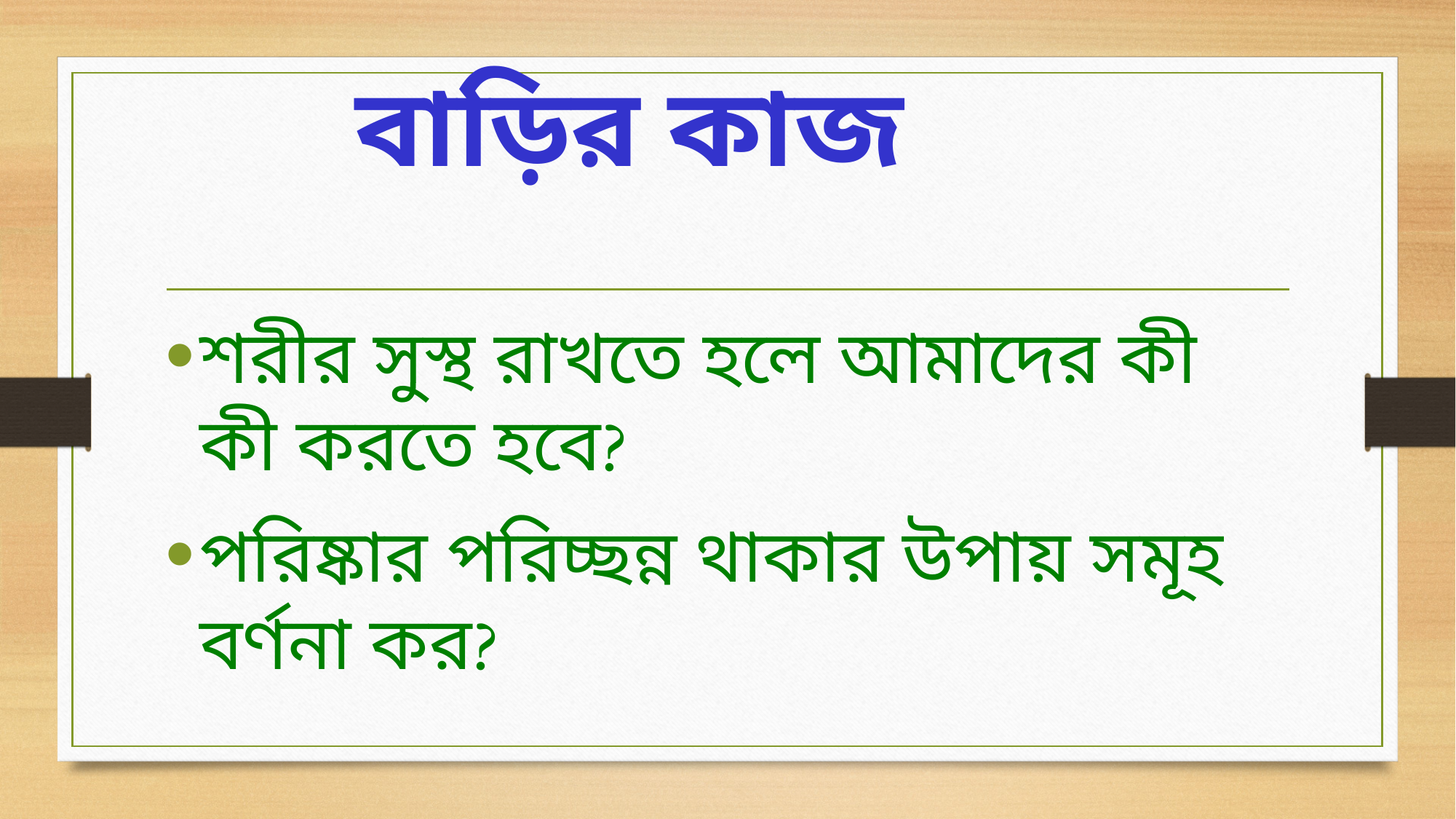

# বাড়ির কাজ
শরীর সুস্থ রাখতে হলে আমাদের কী কী করতে হবে?
পরিষ্কার পরিচ্ছন্ন থাকার উপায় সমূহ বর্ণনা কর?